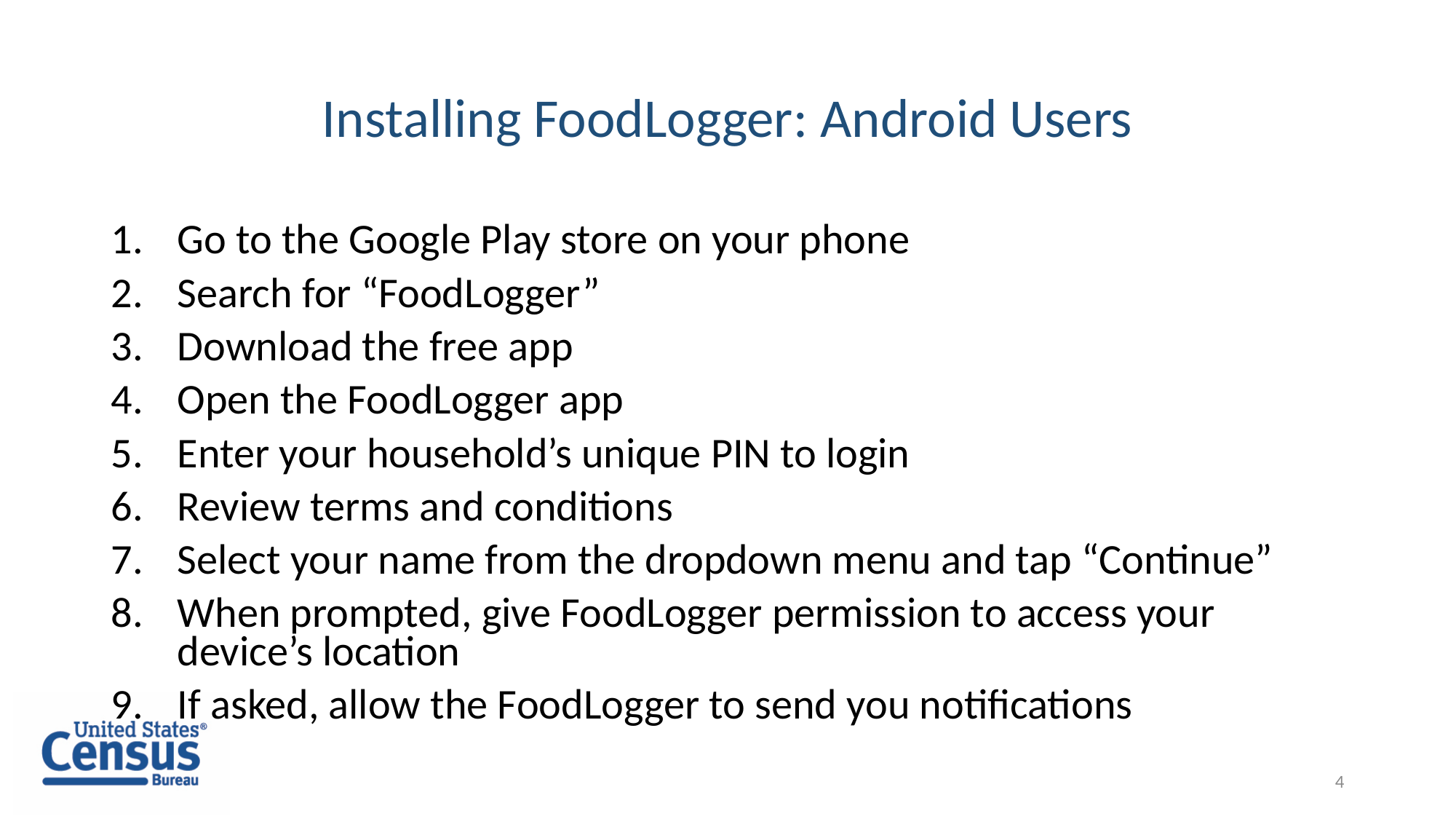

# Installing FoodLogger: Android Users
Go to the Google Play store on your phone
Search for “FoodLogger”
Download the free app
Open the FoodLogger app
Enter your household’s unique PIN to login
Review terms and conditions
Select your name from the dropdown menu and tap “Continue”
When prompted, give FoodLogger permission to access your device’s location
If asked, allow the FoodLogger to send you notifications

4